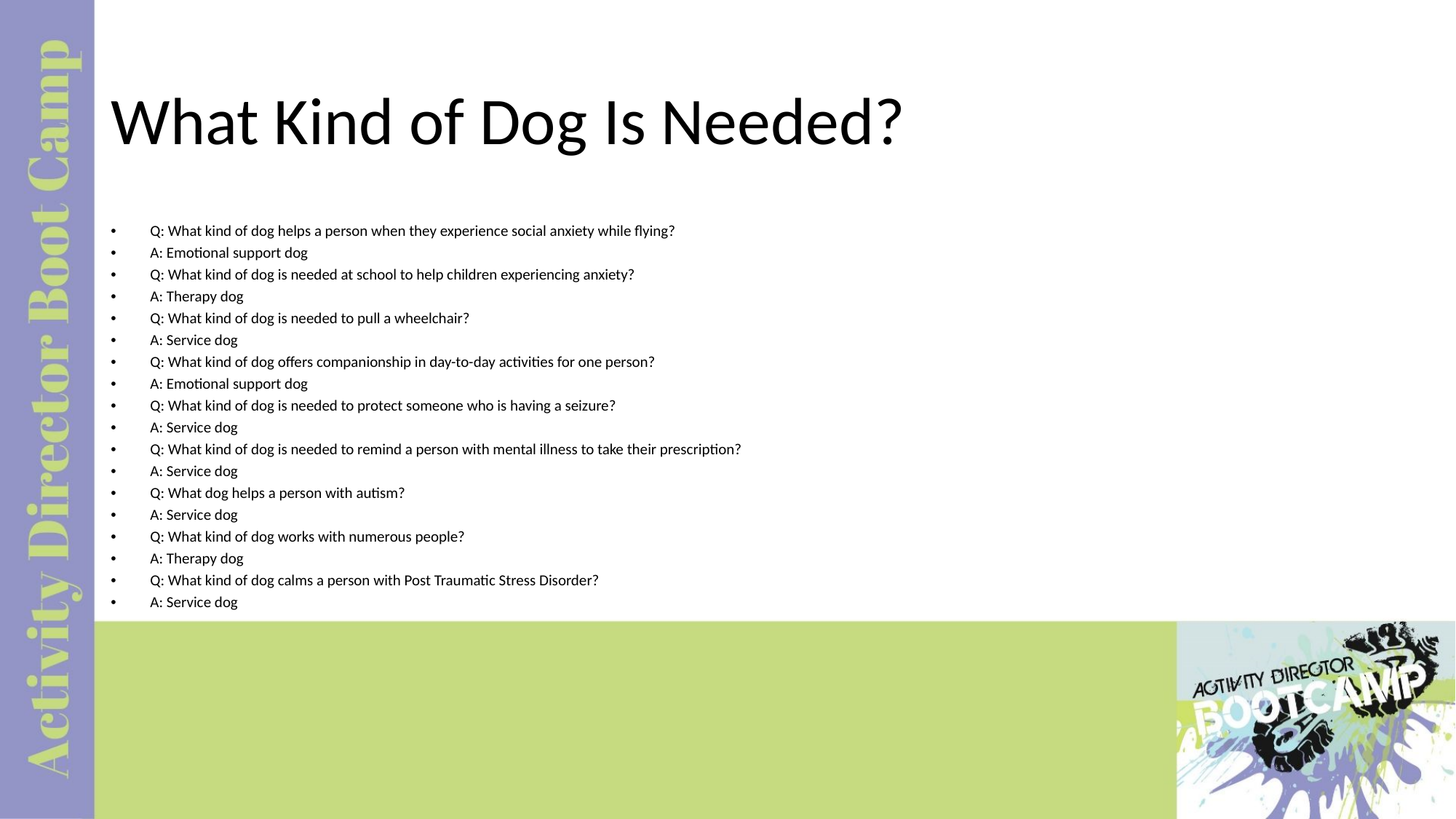

# What Kind of Dog Is Needed?
Q: What kind of dog helps a person when they experience social anxiety while flying?
A: Emotional support dog
Q: What kind of dog is needed at school to help children experiencing anxiety?
A: Therapy dog
Q: What kind of dog is needed to pull a wheelchair?
A: Service dog
Q: What kind of dog offers companionship in day-to-day activities for one person?
A: Emotional support dog
Q: What kind of dog is needed to protect someone who is having a seizure?
A: Service dog
Q: What kind of dog is needed to remind a person with mental illness to take their prescription?
A: Service dog
Q: What dog helps a person with autism?
A: Service dog
Q: What kind of dog works with numerous people?
A: Therapy dog
Q: What kind of dog calms a person with Post Traumatic Stress Disorder?
A: Service dog